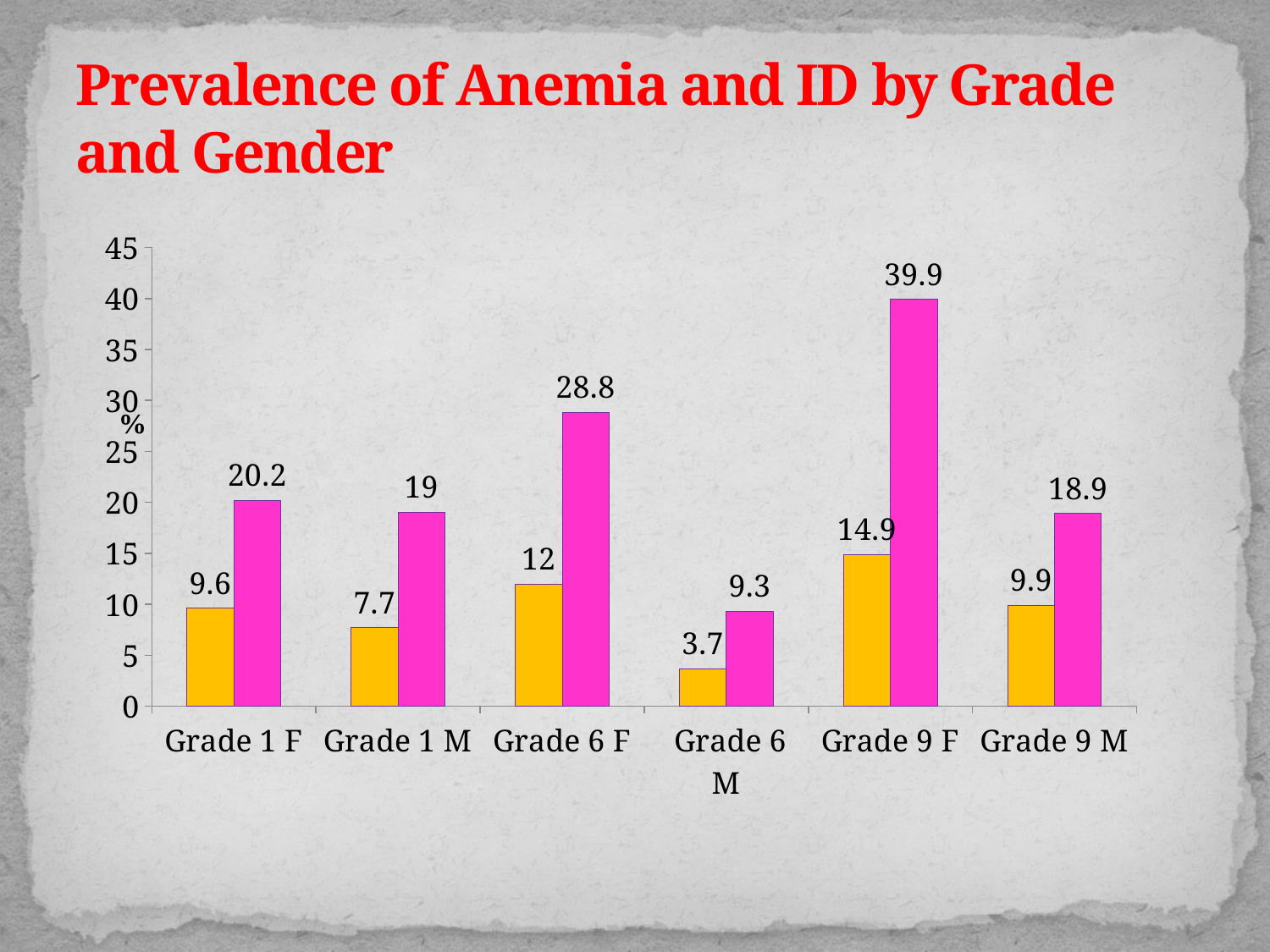

# Prevalence of Anemia and ID by Grade and Gender

### Chart

| Category | anemia | low ferritin |
|---|---|---|
| Grade 1 F | 9.6 | 20.2 |
| Grade 1 M | 7.7 | 19.0 |
| Grade 6 F | 12.0 | 28.8 |
|  Grade 6 M | 3.7 | 9.3 |
| Grade 9 F | 14.9 | 39.9 |
| Grade 9 M | 9.9 | 18.9 |